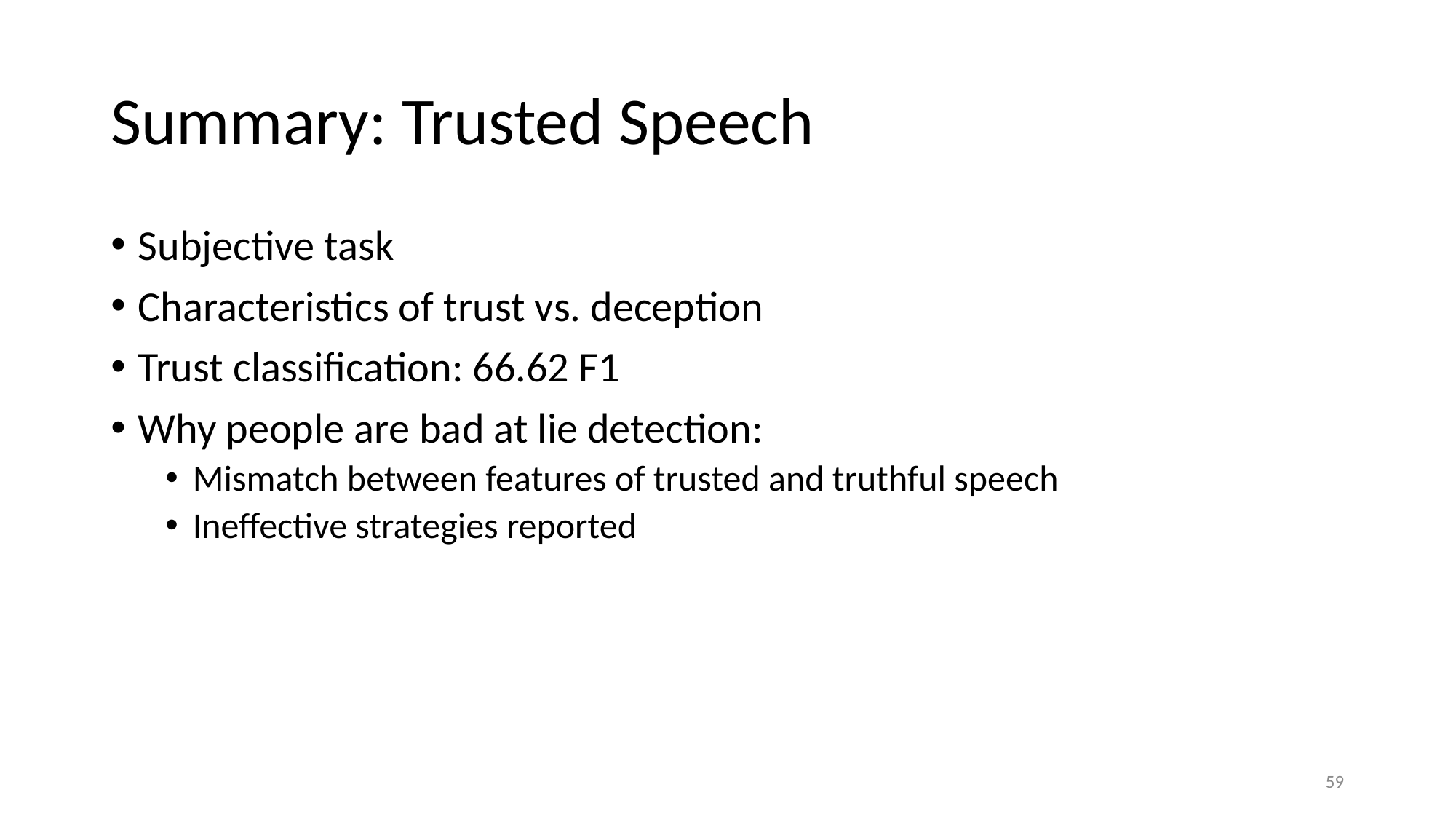

# Summary: Trusted Speech
Subjective task
Characteristics of trust vs. deception
Trust classification: 66.62 F1
Why people are bad at lie detection:
Mismatch between features of trusted and truthful speech
Ineffective strategies reported
59